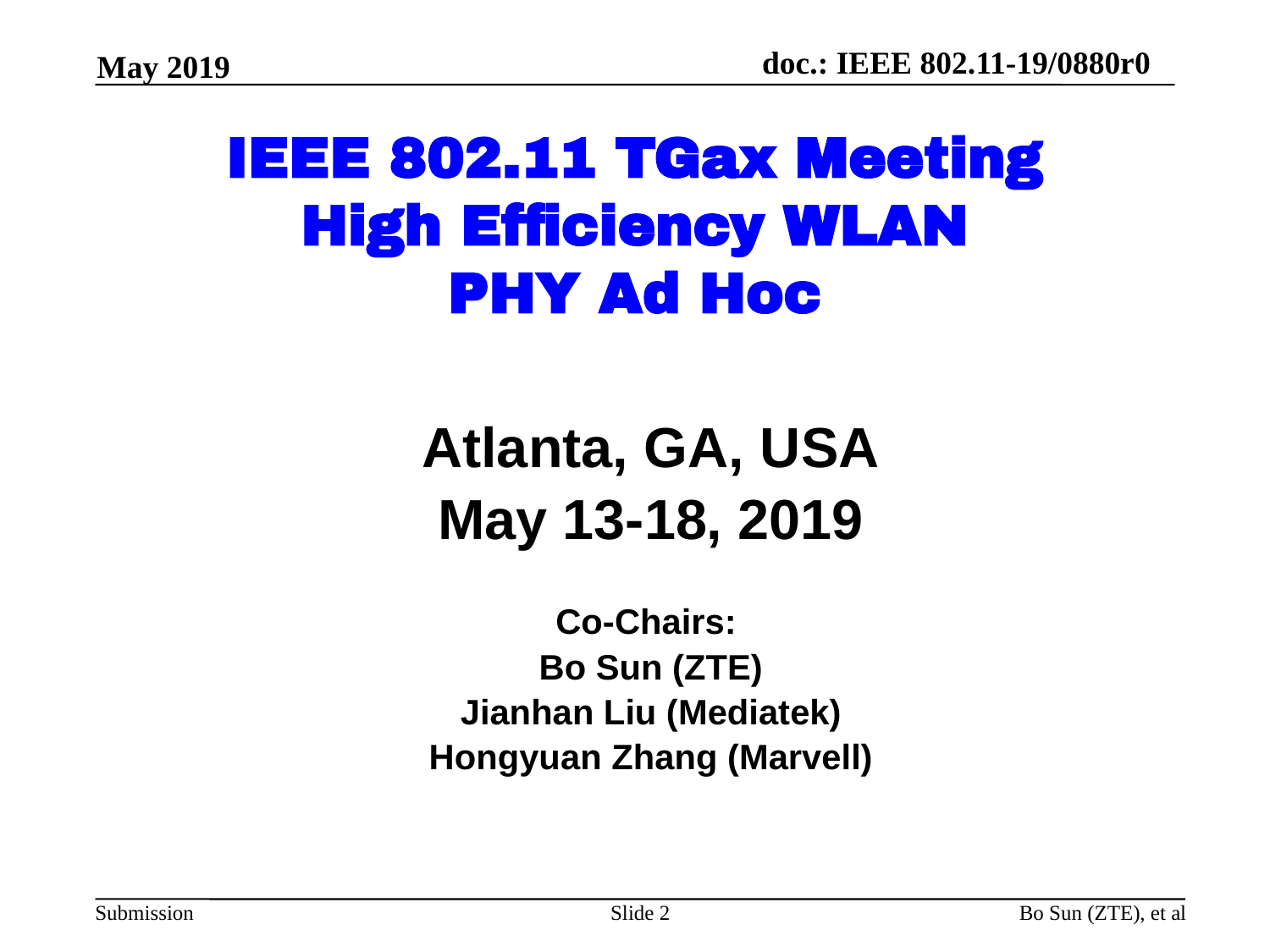

May 2019
# IEEE 802.11 TGax Meeting High Efficiency WLAN PHY Ad Hoc
Atlanta, GA, USA
May 13-18, 2019

Co-Chairs:
Bo Sun (ZTE)
Jianhan Liu (Mediatek)
Hongyuan Zhang (Marvell)
Slide 2
Bo Sun (ZTE), et al